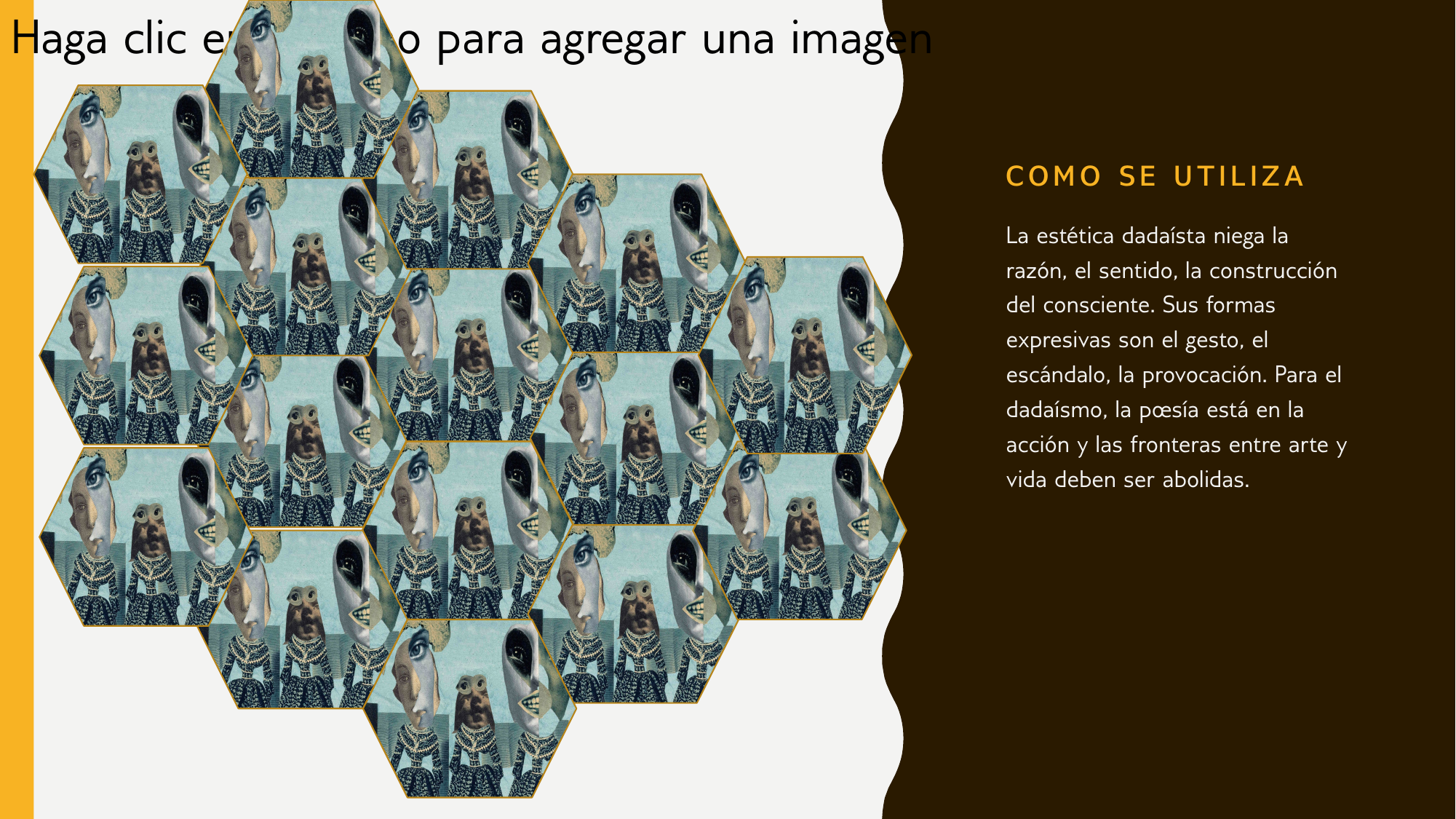

# COMO SE UTILIZA
La estética dadaísta niega la razón, el sentido, la construcción del consciente. Sus formas expresivas son el gesto, el escándalo, la provocación. Para el dadaísmo, la poesía está en la acción y las fronteras entre arte y vida deben ser abolidas.